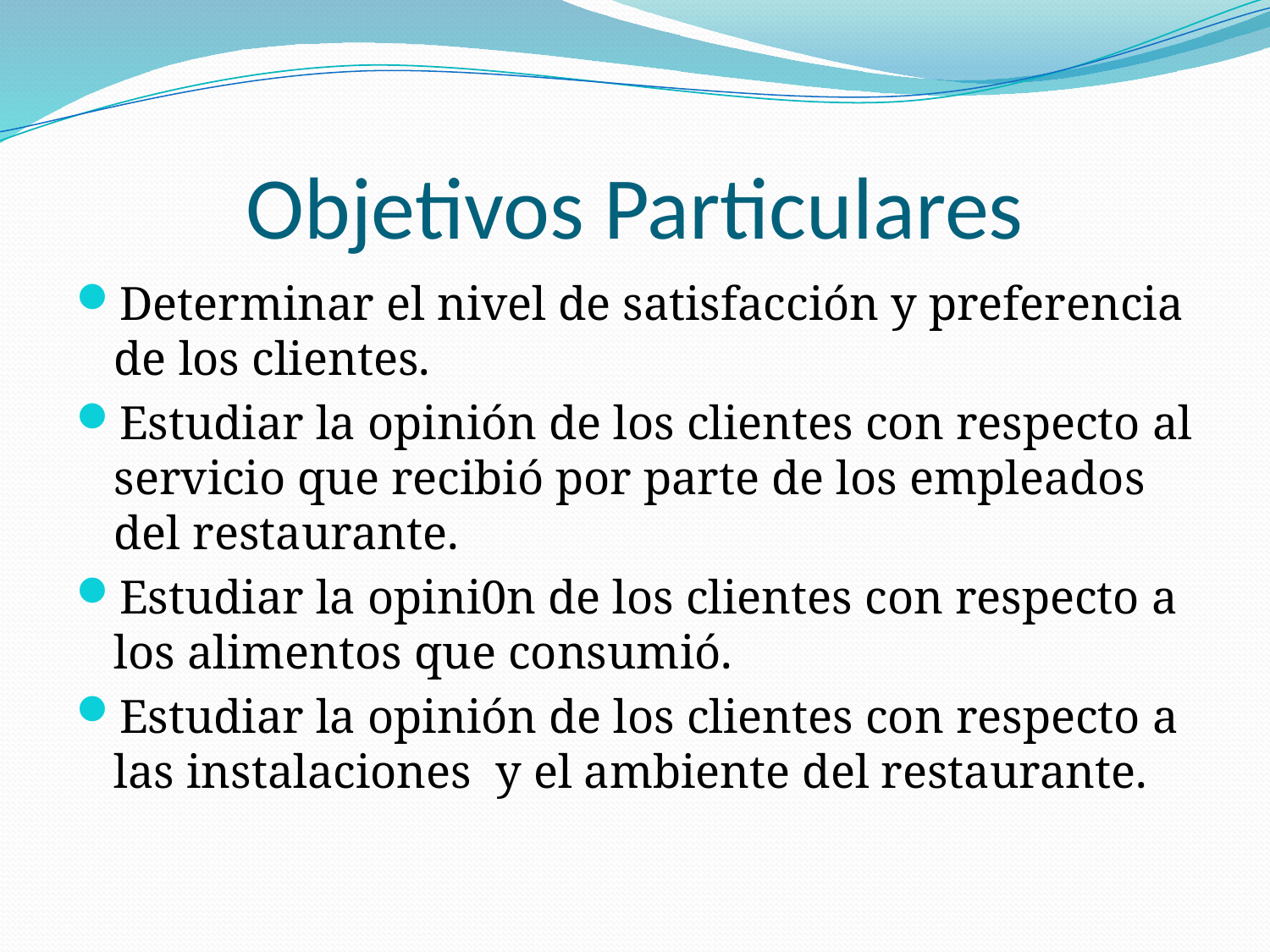

# Objetivos Particulares
Determinar el nivel de satisfacción y preferencia de los clientes.
Estudiar la opinión de los clientes con respecto al servicio que recibió por parte de los empleados del restaurante.
Estudiar la opini0n de los clientes con respecto a los alimentos que consumió.
Estudiar la opinión de los clientes con respecto a las instalaciones  y el ambiente del restaurante.